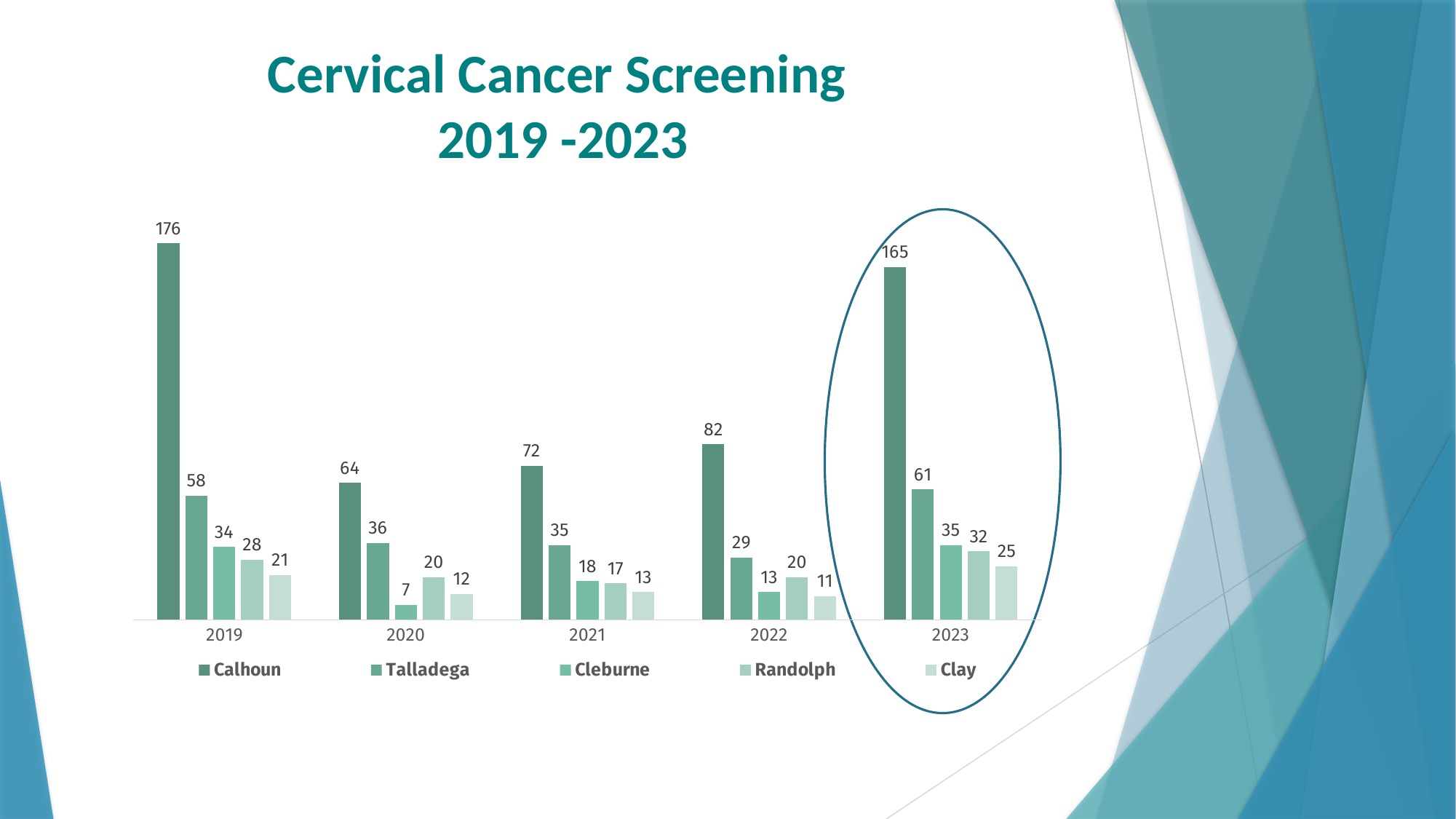

# Cervical Cancer Screening 2019 -2023

### Chart

| Category | Calhoun | Talladega | Cleburne | Randolph | Clay |
|---|---|---|---|---|---|
| 2019 | 176.0 | 58.0 | 34.0 | 28.0 | 21.0 |
| 2020 | 64.0 | 36.0 | 7.0 | 20.0 | 12.0 |
| 2021 | 72.0 | 35.0 | 18.0 | 17.0 | 13.0 |
| 2022 | 82.0 | 29.0 | 13.0 | 20.0 | 11.0 |
| 2023 | 165.0 | 61.0 | 35.0 | 32.0 | 25.0 |